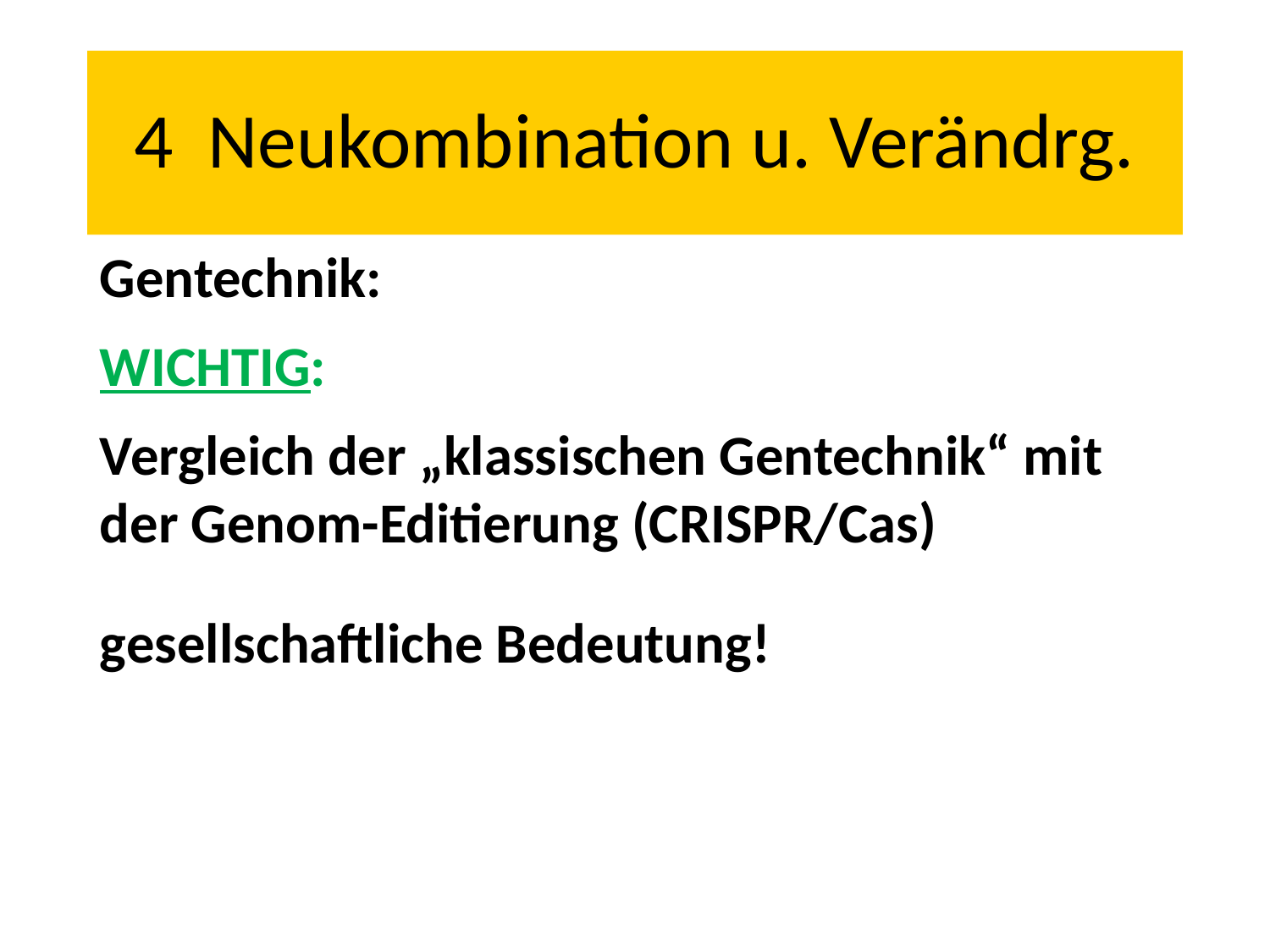

# 4  Neukombination u. Verändrg.
Gentechnik:
WICHTIG:
Vergleich der „klassischen Gentechnik“ mit der Genom-Editierung (CRISPR/Cas)
gesellschaftliche Bedeutung!